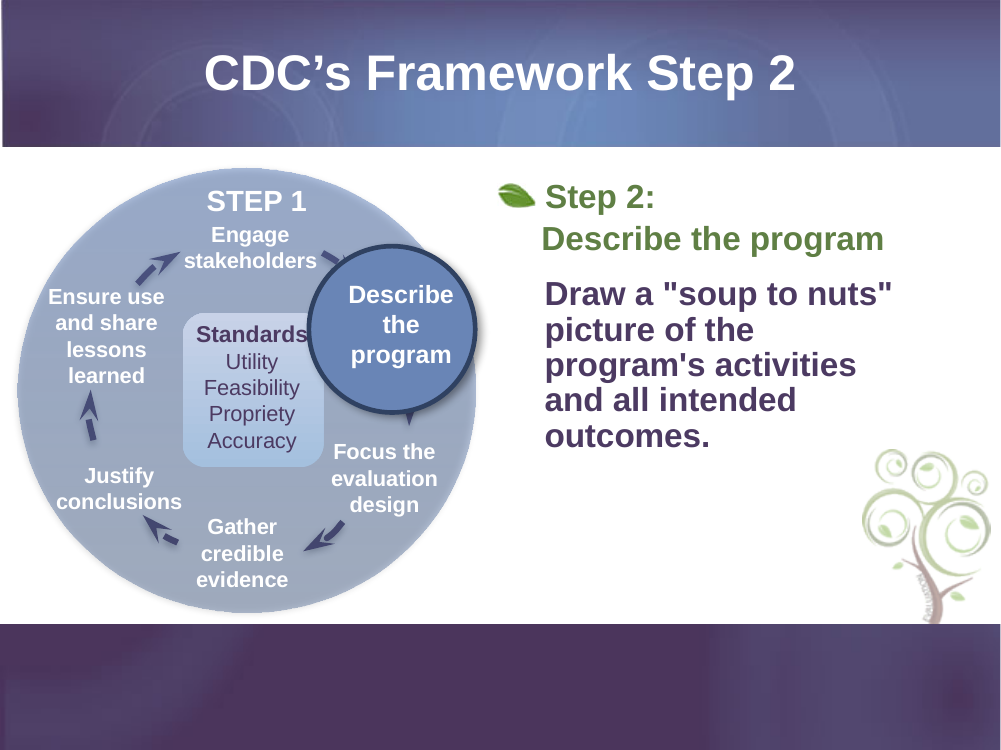

# CDC’s Framework Step 2

STEP 1
Engage stakeholders
Ensure use and share lessons learned
Describe the program
Focus the evaluation design
Justify conclusions
Gather credible evidence

Standards
Utility
Feasibility
Propriety
Accuracy

 Step 2:
Describe the program
Draw a "soup to nuts" picture of the program's activities and all intended outcomes.

Describe the program